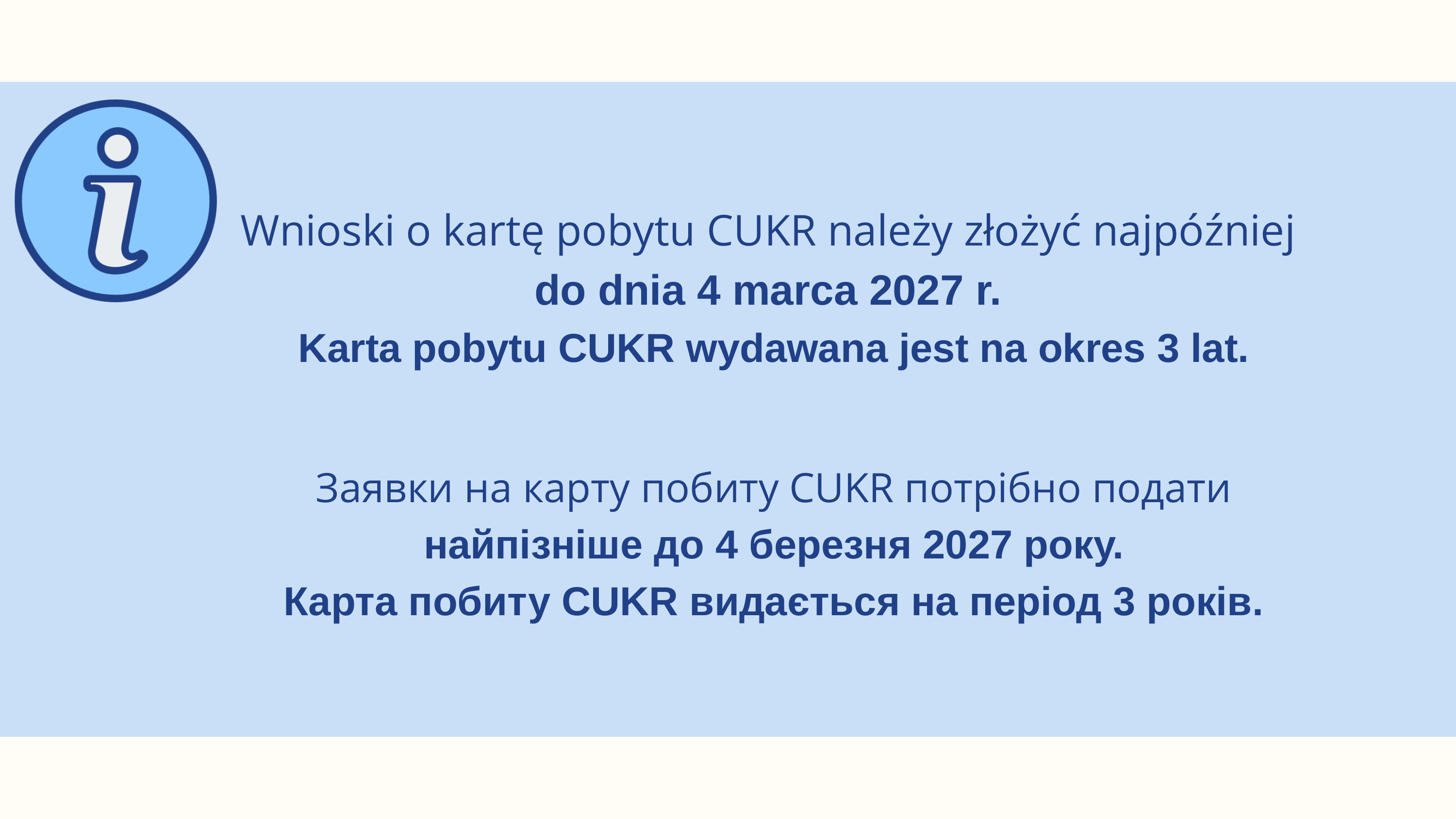

Wnioski o kartę pobytu CUKR należy złożyć najpóźniej
do dnia 4 marca 2027 r.
Karta pobytu CUKR wydawana jest na okres 3 lat.
Заявки на карту побиту CUKR потрібно подати найпізніше до 4 березня 2027 року.
Карта побиту CUKR видається на період 3 років.